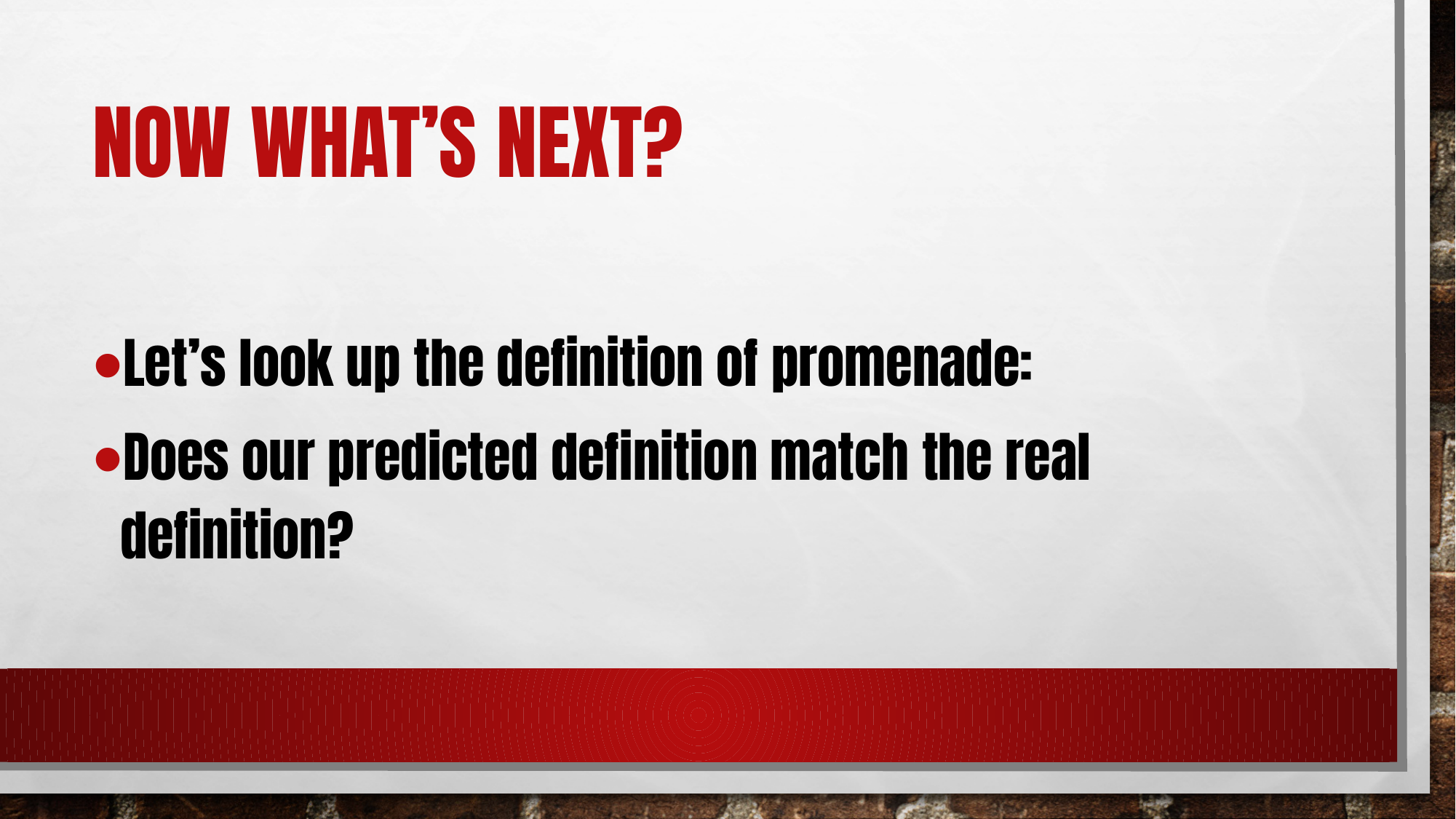

# Now what’s Next?
Let’s look up the definition of promenade:
Does our predicted definition match the real definition?